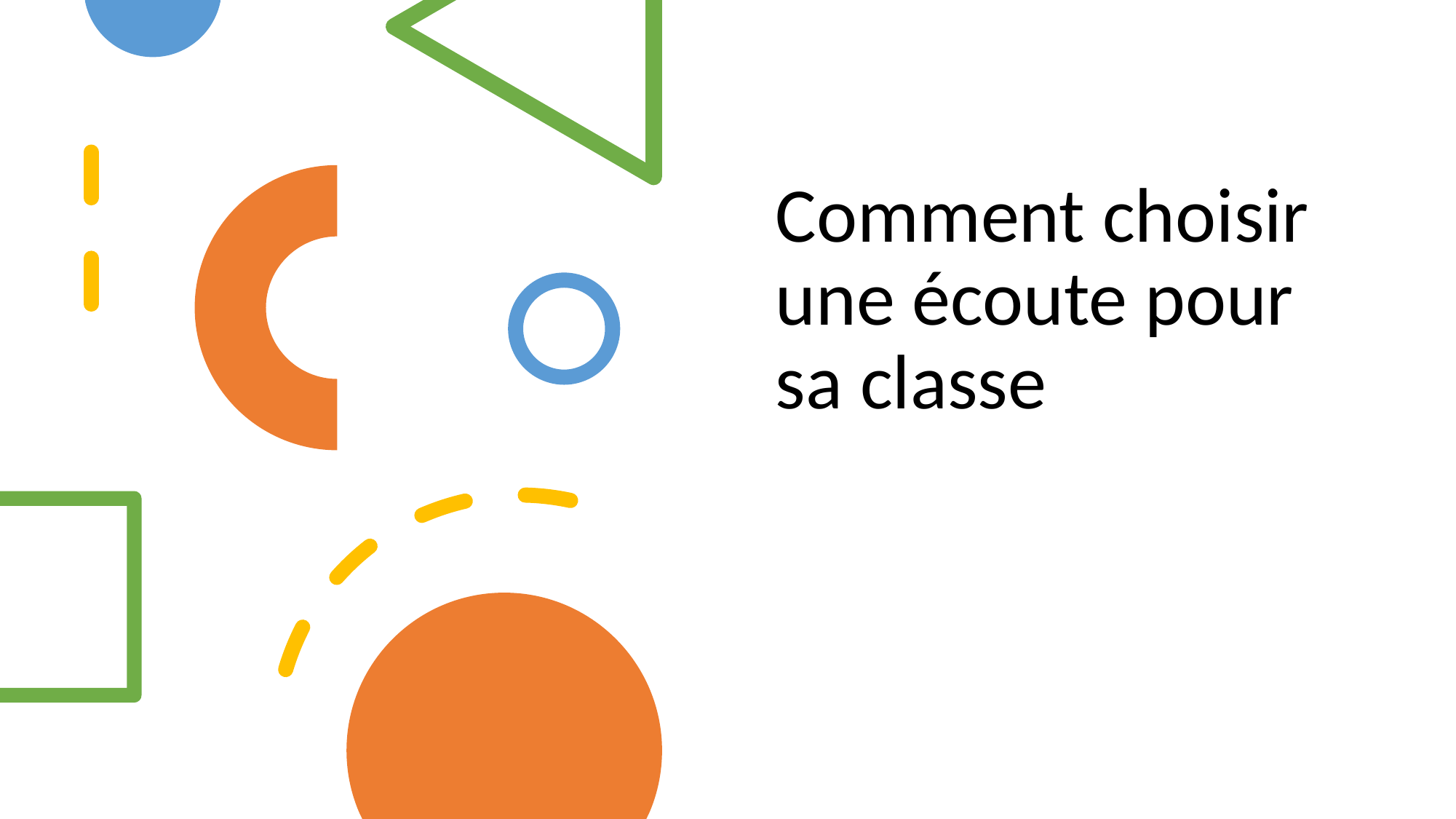

# Comment choisir une écoute pour sa classe